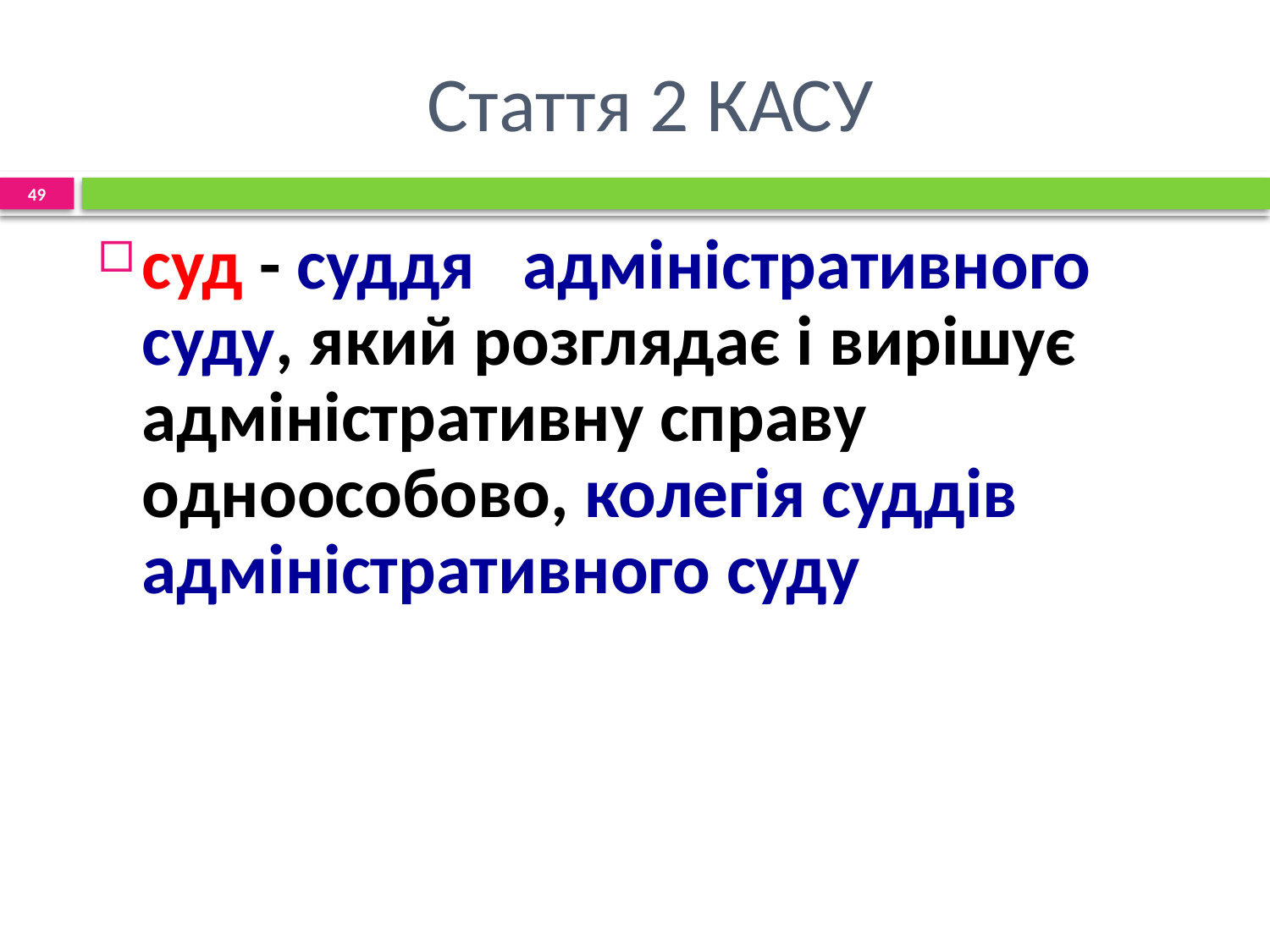

# Стаття 2 КАСУ
49
суд - суддя   адміністративного суду, який розглядає і вирішує адміністративну справу одноособово, колегія суддів адміністративного суду